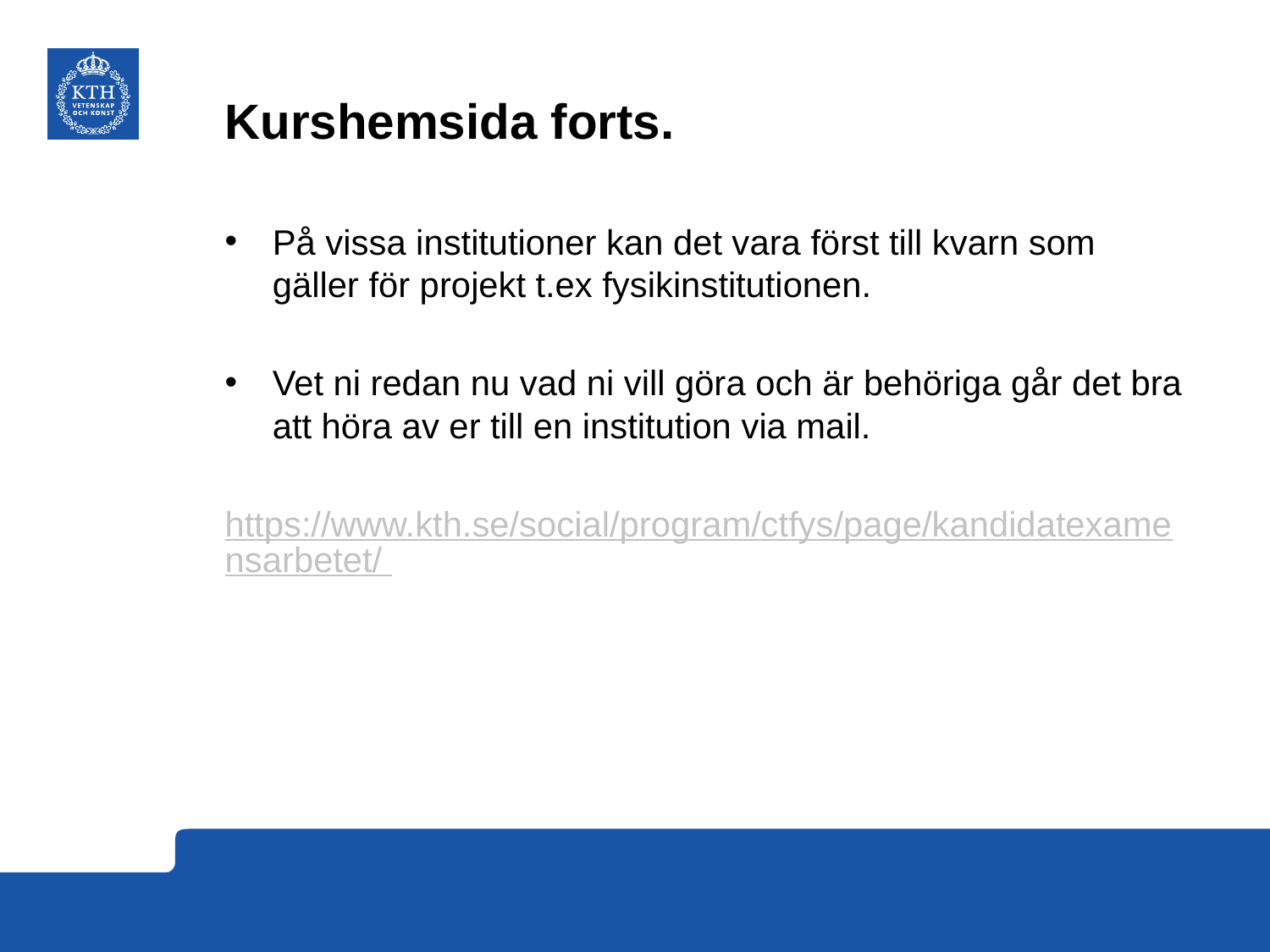

# Kurshemsida forts.
På vissa institutioner kan det vara först till kvarn som gäller för projekt t.ex fysikinstitutionen.

Vet ni redan nu vad ni vill göra och är behöriga går det bra att höra av er till en institution via mail.

https://www.kth.se/social/program/ctfys/page/kandidatexamensarbetet/